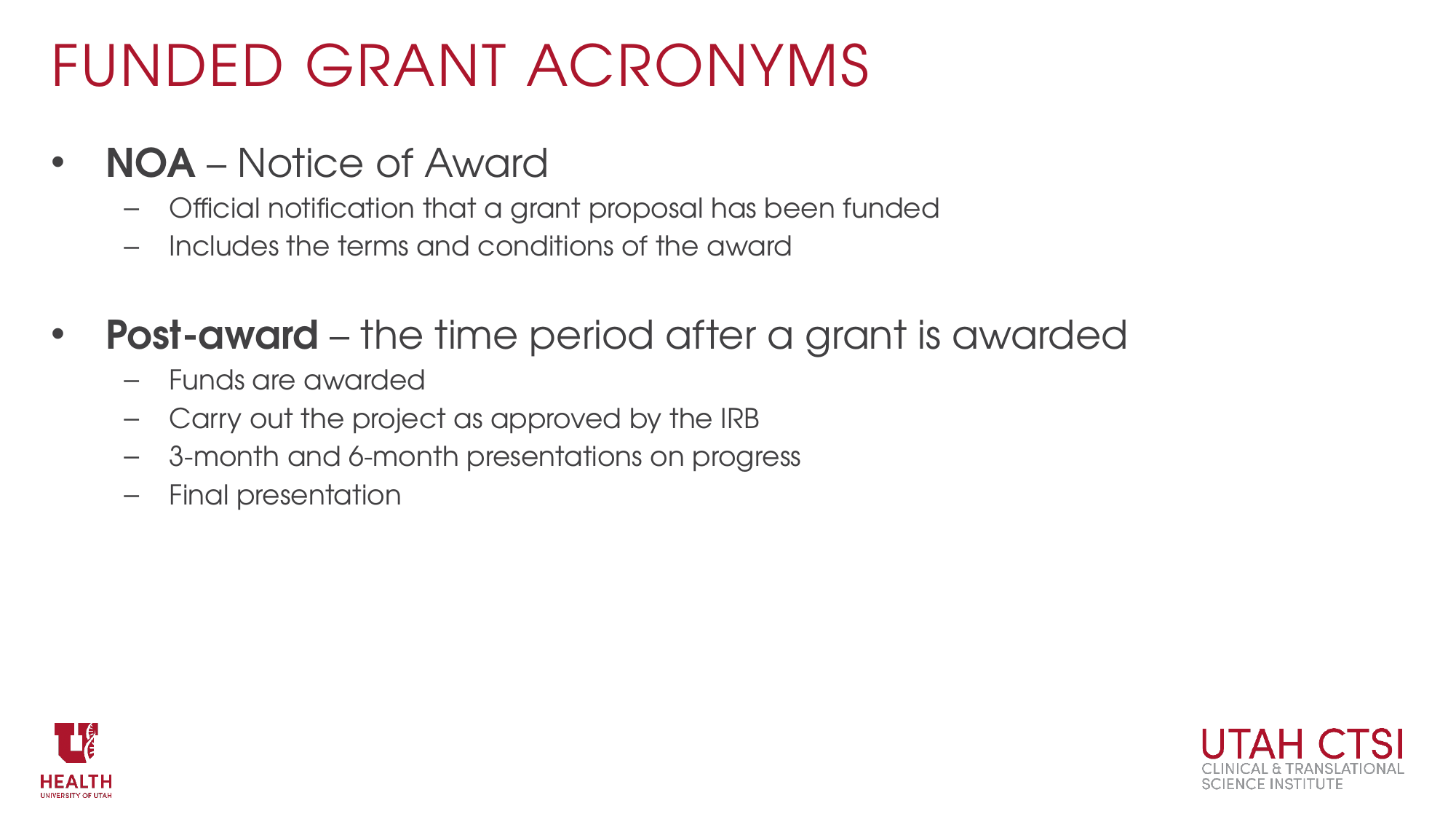

# Funded grant Acronyms

NOA – Notice of Award
Official notification that a grant proposal has been funded
Includes the terms and conditions of the award

Post-award – the time period after a grant is awarded
Funds are awarded
Carry out the project as approved by the IRB
3-month and 6-month presentations on progress
Final presentation